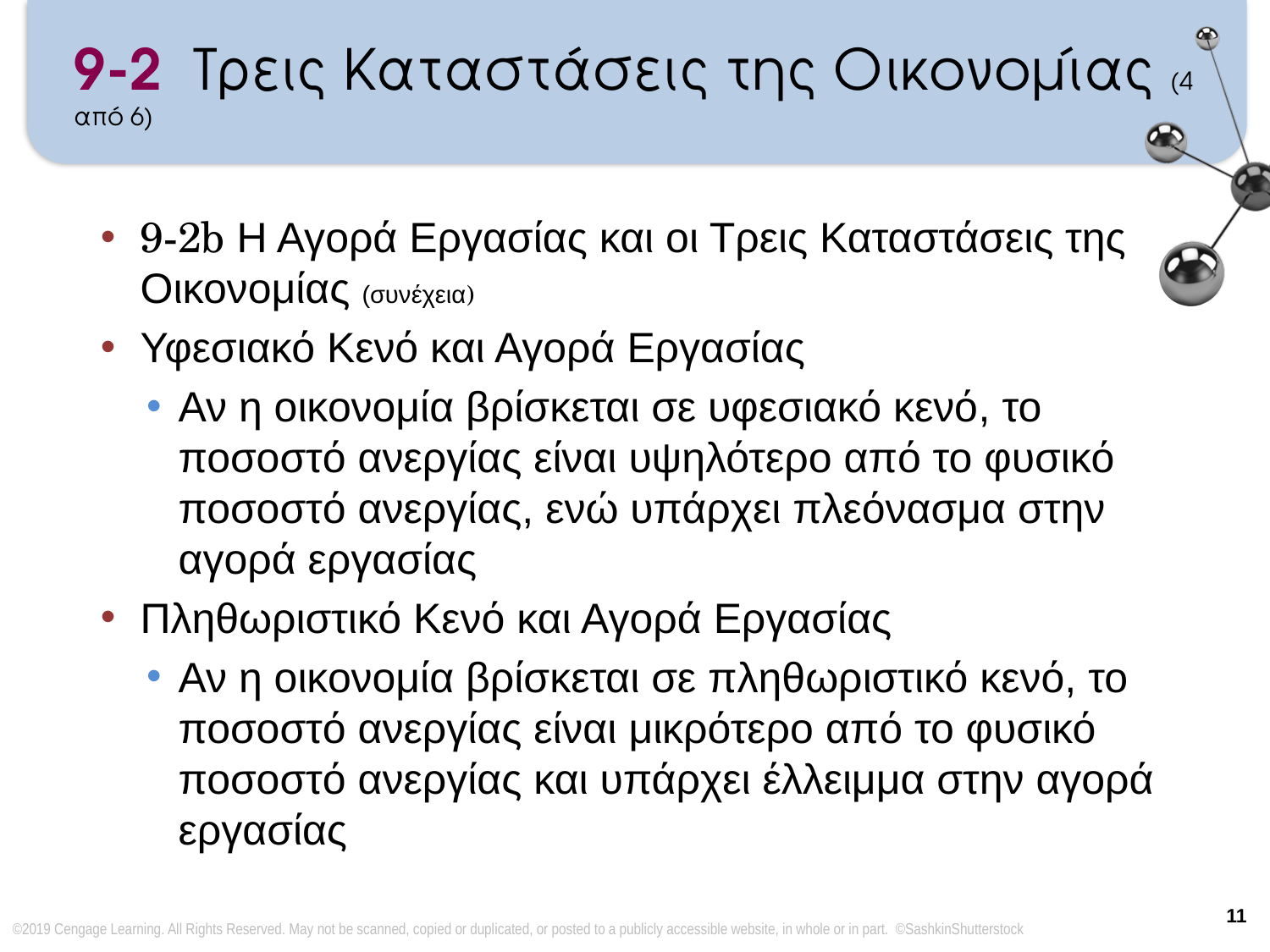

# 9-2  Τρεις Καταστάσεις της Οικονομίας (4 από 6)
9-2b Η Αγορά Εργασίας και οι Τρεις Καταστάσεις της Οικονομίας (συνέχεια)
Υφεσιακό Κενό και Αγορά Εργασίας
Αν η οικονομία βρίσκεται σε υφεσιακό κενό, το ποσοστό ανεργίας είναι υψηλότερο από το φυσικό ποσοστό ανεργίας, ενώ υπάρχει πλεόνασμα στην αγορά εργασίας
Πληθωριστικό Κενό και Αγορά Εργασίας
Αν η οικονομία βρίσκεται σε πληθωριστικό κενό, το ποσοστό ανεργίας είναι μικρότερο από το φυσικό ποσοστό ανεργίας και υπάρχει έλλειμμα στην αγορά εργασίας

11